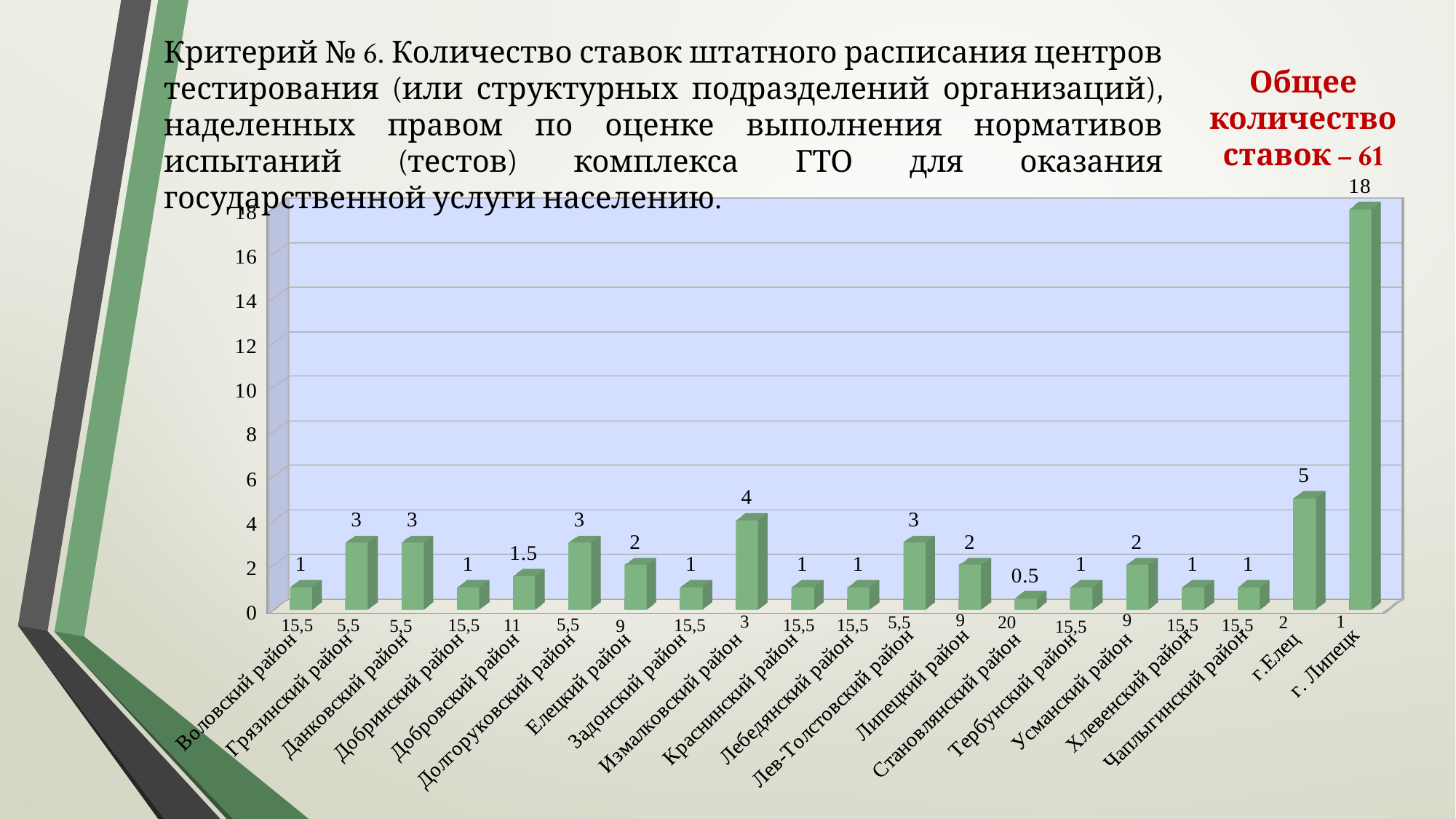

Критерий № 6. Количество ставок штатного расписания центров тестирования (или структурных подразделений организаций), наделенных правом по оценке выполнения нормативов испытаний (тестов) комплекса ГТО для оказания государственной услуги населению.
Общее количество ставок – 61

[unsupported chart]

9
9
3
1
2
5,5
20
5,5
15,5
15,5
15,5
15,5
15,5
15,5
15,5
11
5,5
9
5,5
15,5